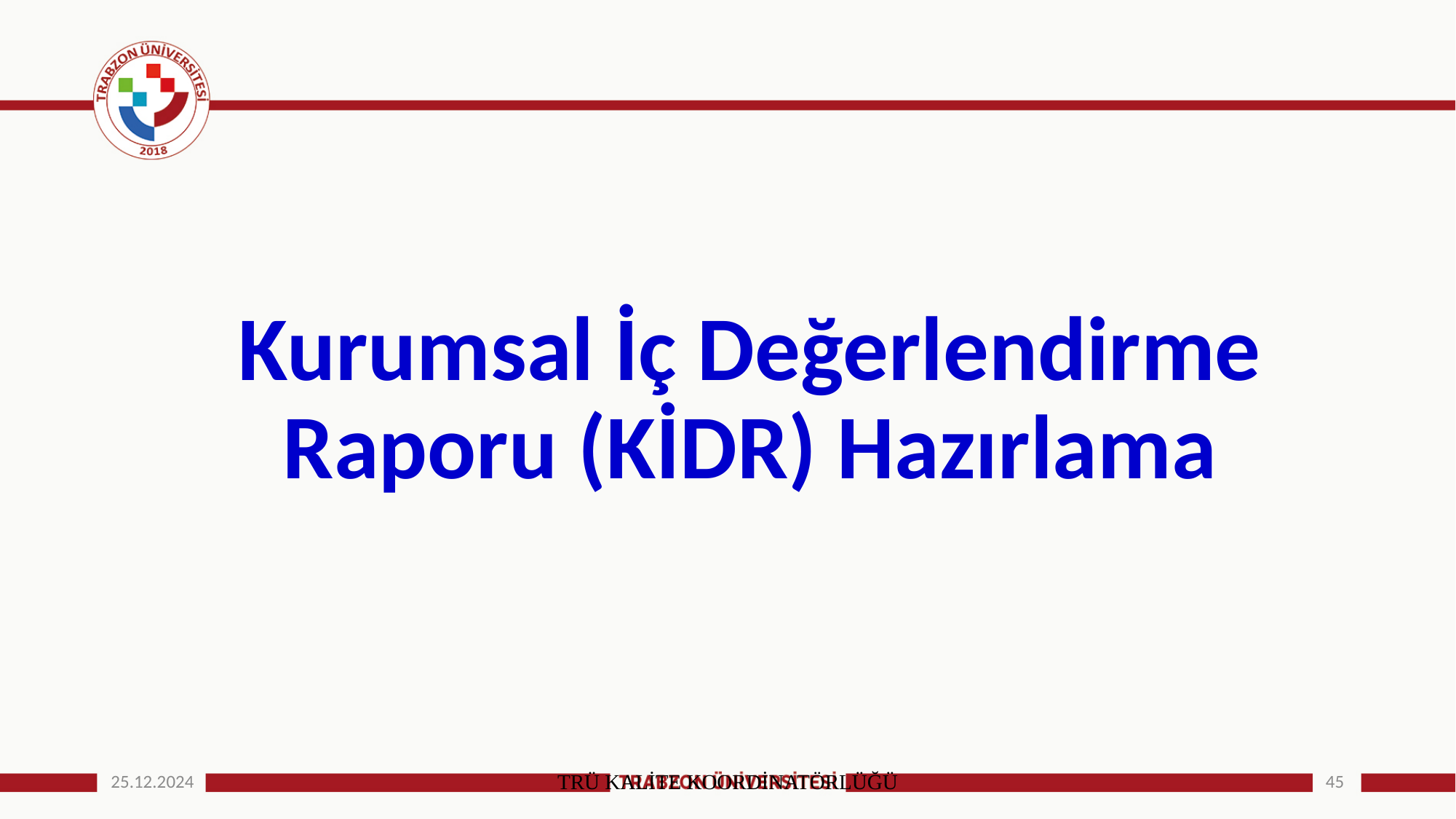

# Kurumsal İç Değerlendirme Raporu (KİDR) Hazırlama
25.12.2024
TRÜ KALİTE KOORDİNATÖRLÜĞÜ
45